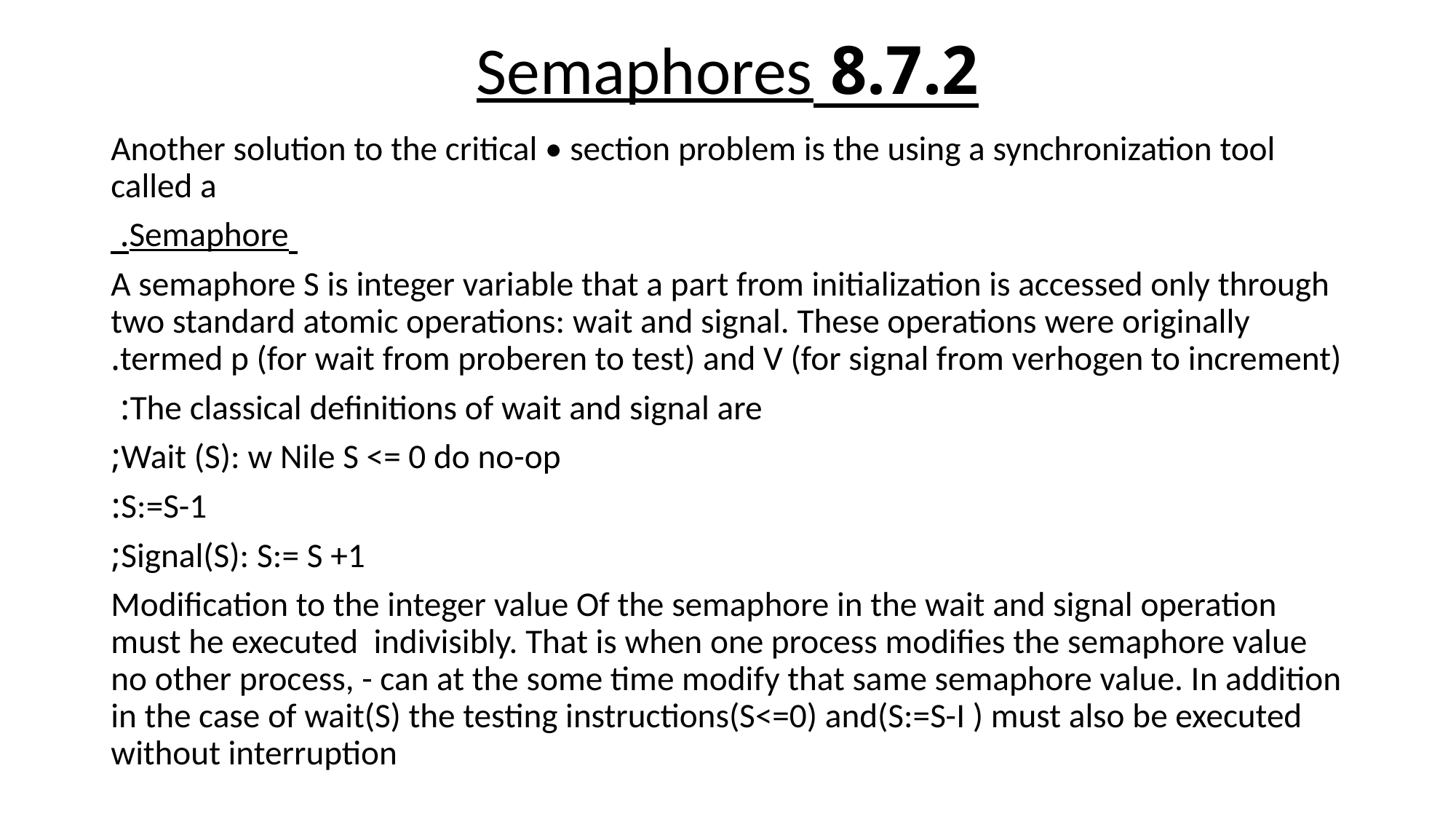

# 8.7.2 Semaphores

 Another solution to the critical • section problem is the using a synchronization tool called a
 Semaphore.
A semaphore S is integer variable that a part from initialization is accessed only through two standard atomic operations: wait and signal. These operations were originally termed p (for wait from proberen to test) and V (for signal from verhogen to increment).
 The classical definitions of wait and signal are:
Wait (S): w Nile S <= 0 do no-op;
 S:=S-1:
 Signal(S): S:= S +1;
Modification to the integer value Of the semaphore in the wait and signal operation must he executed  indivisibly. That is when one process modifies the semaphore value no other process, - can at the some time modify that same semaphore value. In addition in the case of wait(S) the testing instructions(S<=0) and(S:=S-I ) must also be executed without interruption